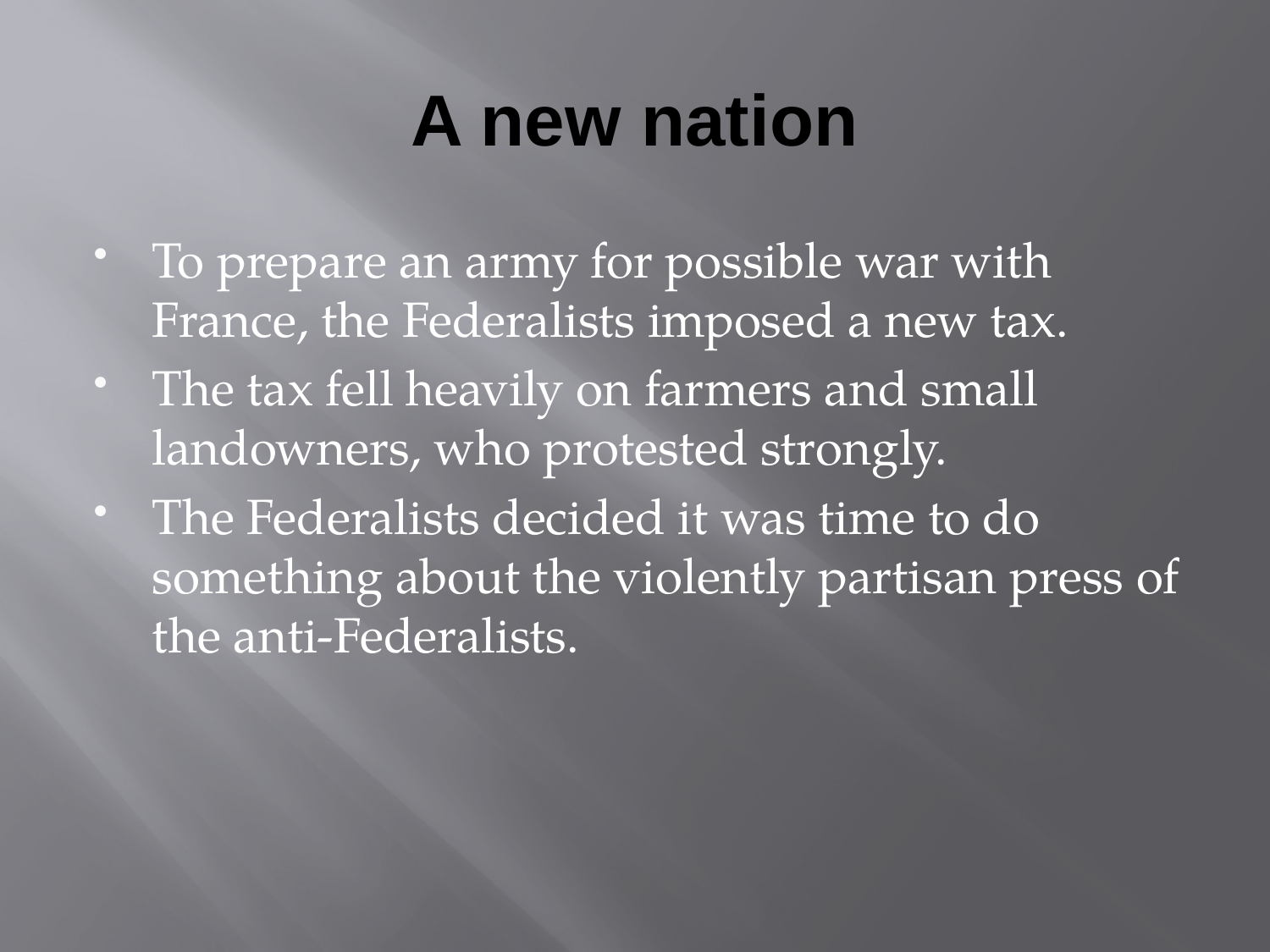

# A new nation
To prepare an army for possible war with France, the Federalists imposed a new tax.
The tax fell heavily on farmers and small landowners, who protested strongly.
The Federalists decided it was time to do something about the violently partisan press of the anti-Federalists.